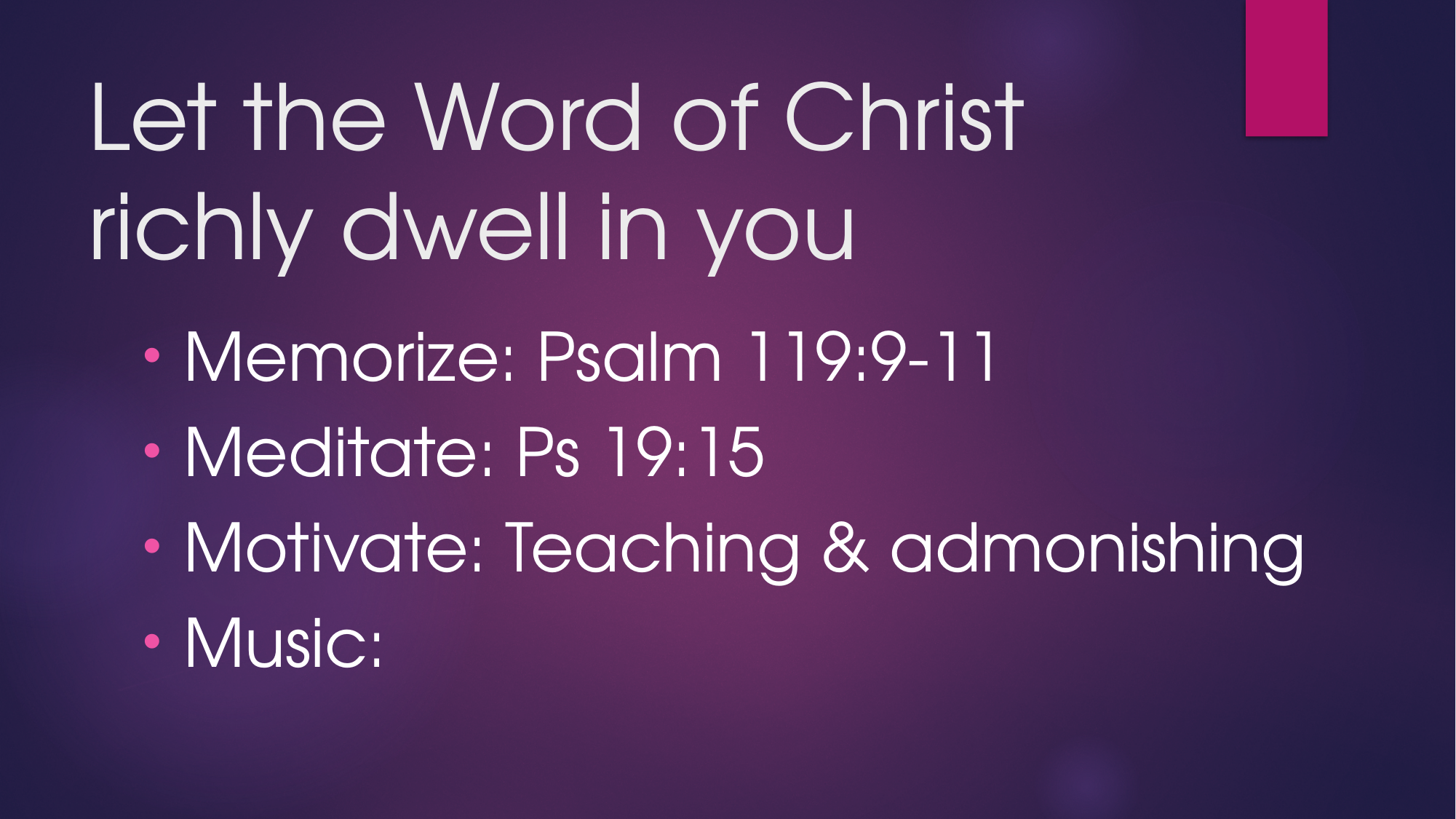

# Let the Word of Christ richly dwell in you
Memorize: Psalm 119:9-11
Meditate: Ps 19:15
Motivate: Teaching & admonishing
Music: